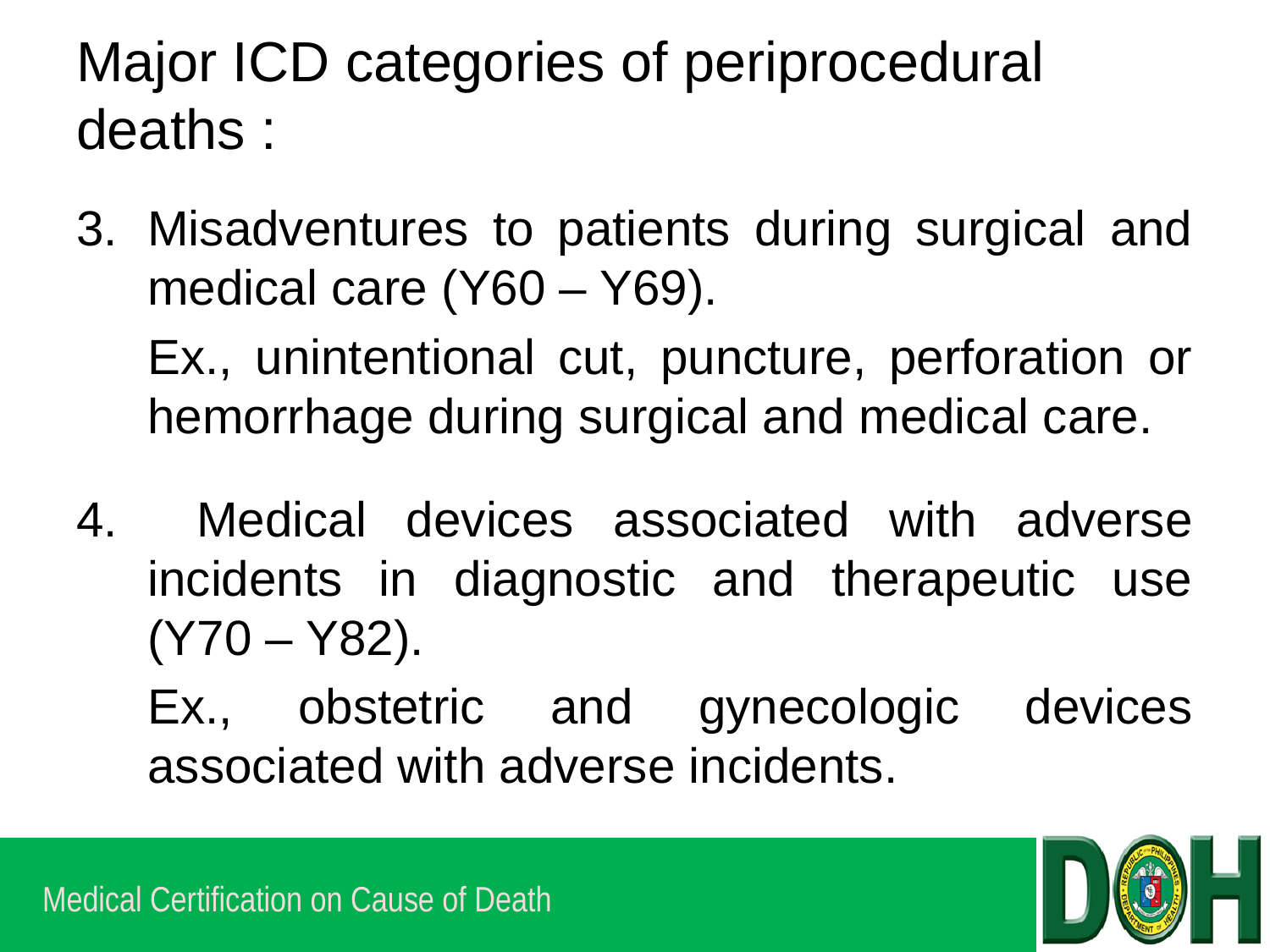

# Major ICD categories of periprocedural deaths :
Misadventures to patients during surgical and medical care (Y60 – Y69).
	Ex., unintentional cut, puncture, perforation or hemorrhage during surgical and medical care.

4.  Medical devices associated with adverse incidents in diagnostic and therapeutic use (Y70 – Y82).
	Ex., obstetric and gynecologic devices associated with adverse incidents.